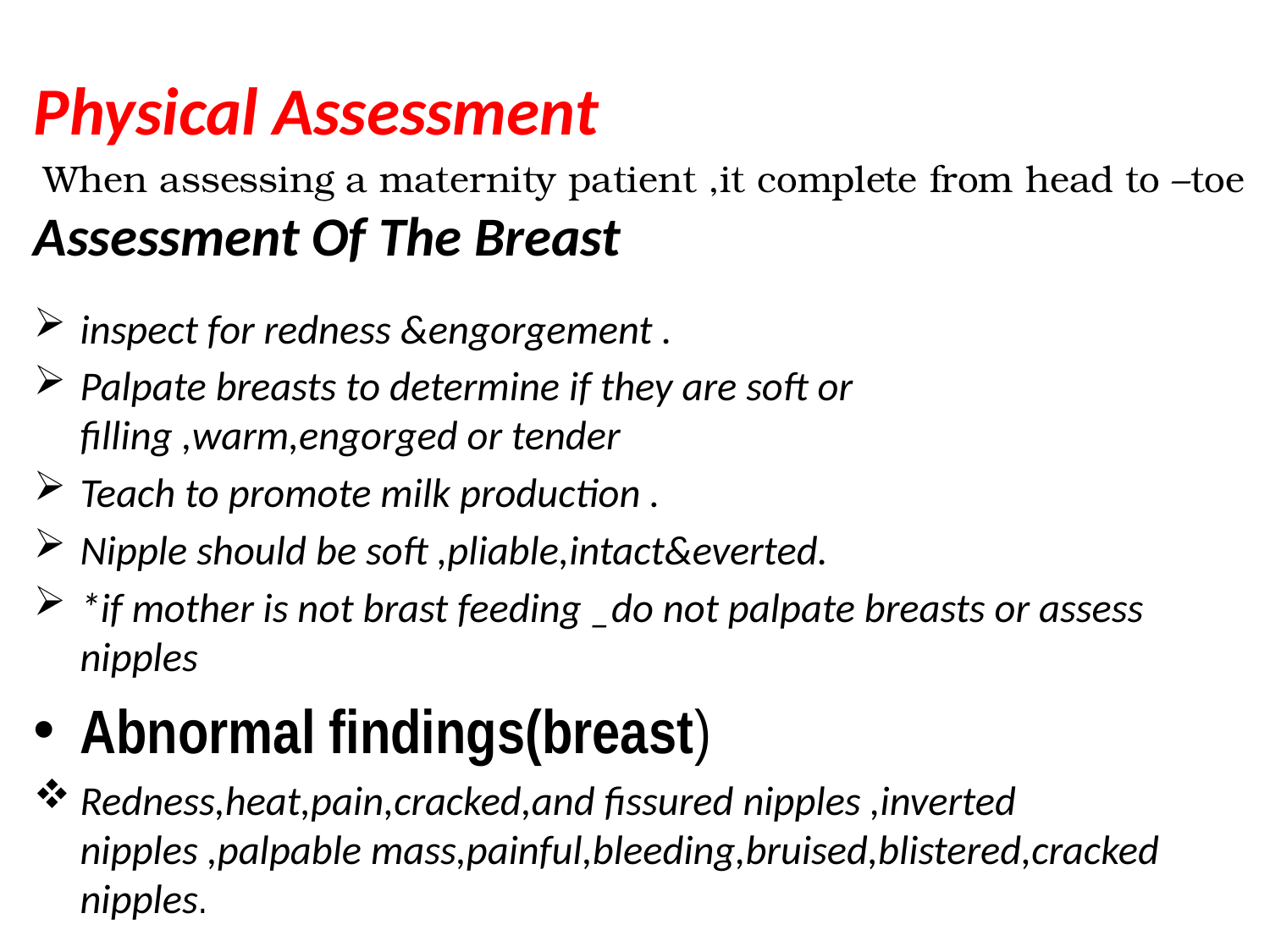

# Physical Assessment When assessing a maternity patient ,it complete from head to –toe Assessment Of The Breast
inspect for redness &engorgement .
Palpate breasts to determine if they are soft or filling ,warm,engorged or tender
Teach to promote milk production .
Nipple should be soft ,pliable,intact&everted.
*if mother is not brast feeding _do not palpate breasts or assess nipples
Abnormal findings(breast)
Redness,heat,pain,cracked,and fissured nipples ,inverted nipples ,palpable mass,painful,bleeding,bruised,blistered,cracked nipples.